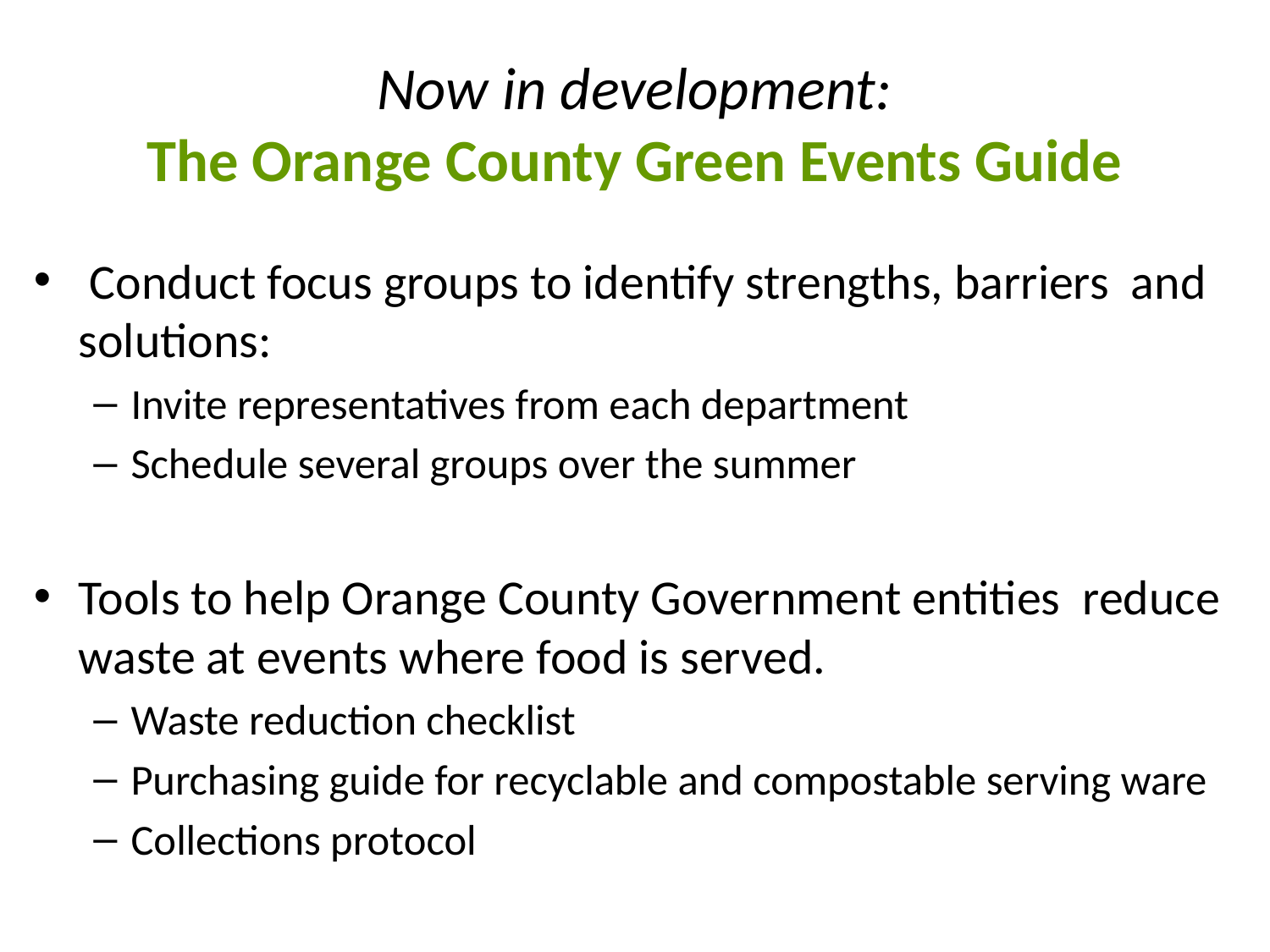

# Now in development: The Orange County Green Events Guide
 Conduct focus groups to identify strengths, barriers  and solutions:
Invite representatives from each department
Schedule several groups over the summer

Tools to help Orange County Government entities  reduce waste at events where food is served.
Waste reduction checklist
Purchasing guide for recyclable and compostable serving ware
Collections protocol